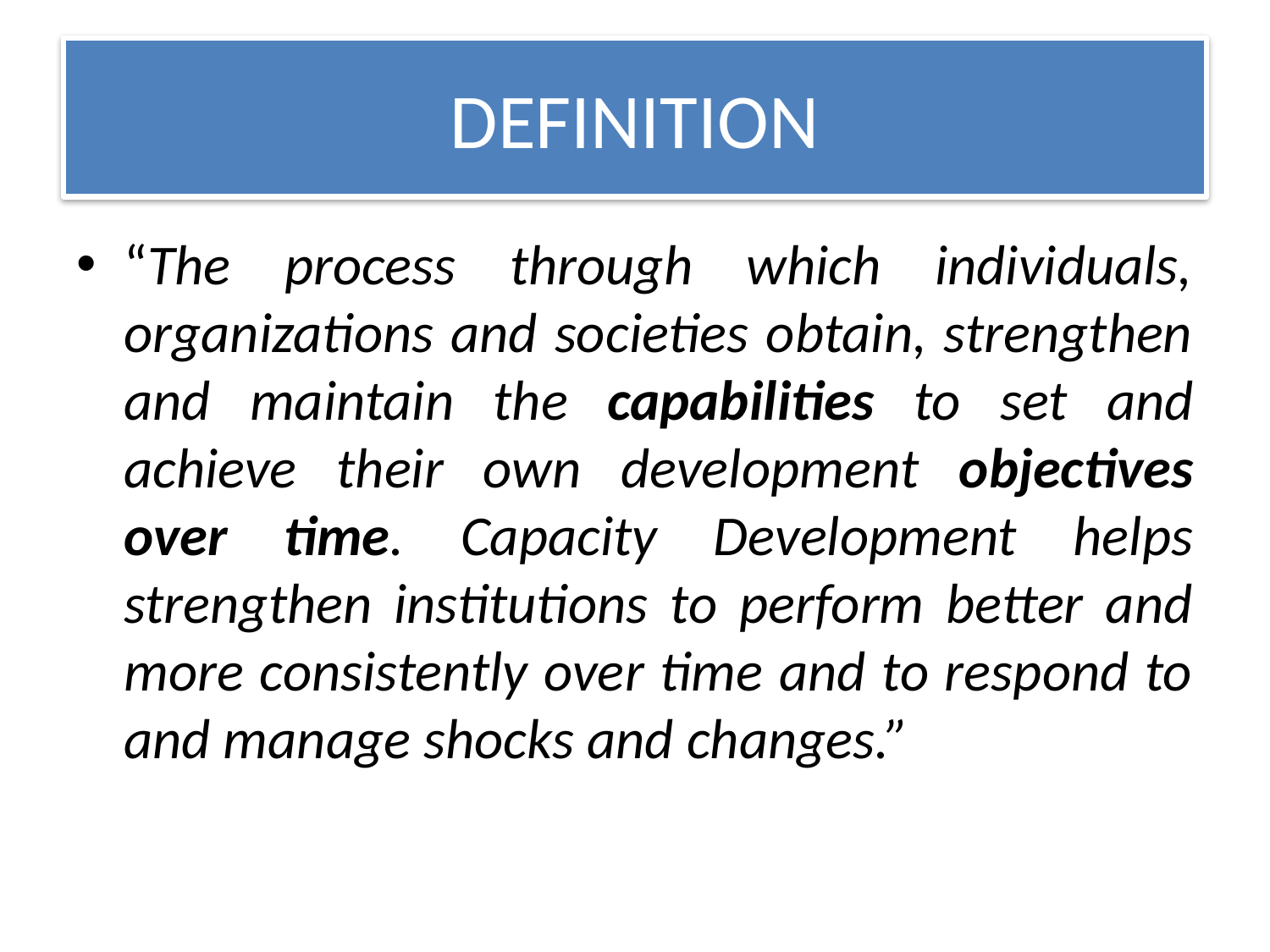

# DEFINITION
“The process through which individuals, organizations and societies obtain, strengthen and maintain the capabilities to set and achieve their own development objectives over time. Capacity Development helps strengthen institutions to perform better and more consistently over time and to respond to and manage shocks and changes.”